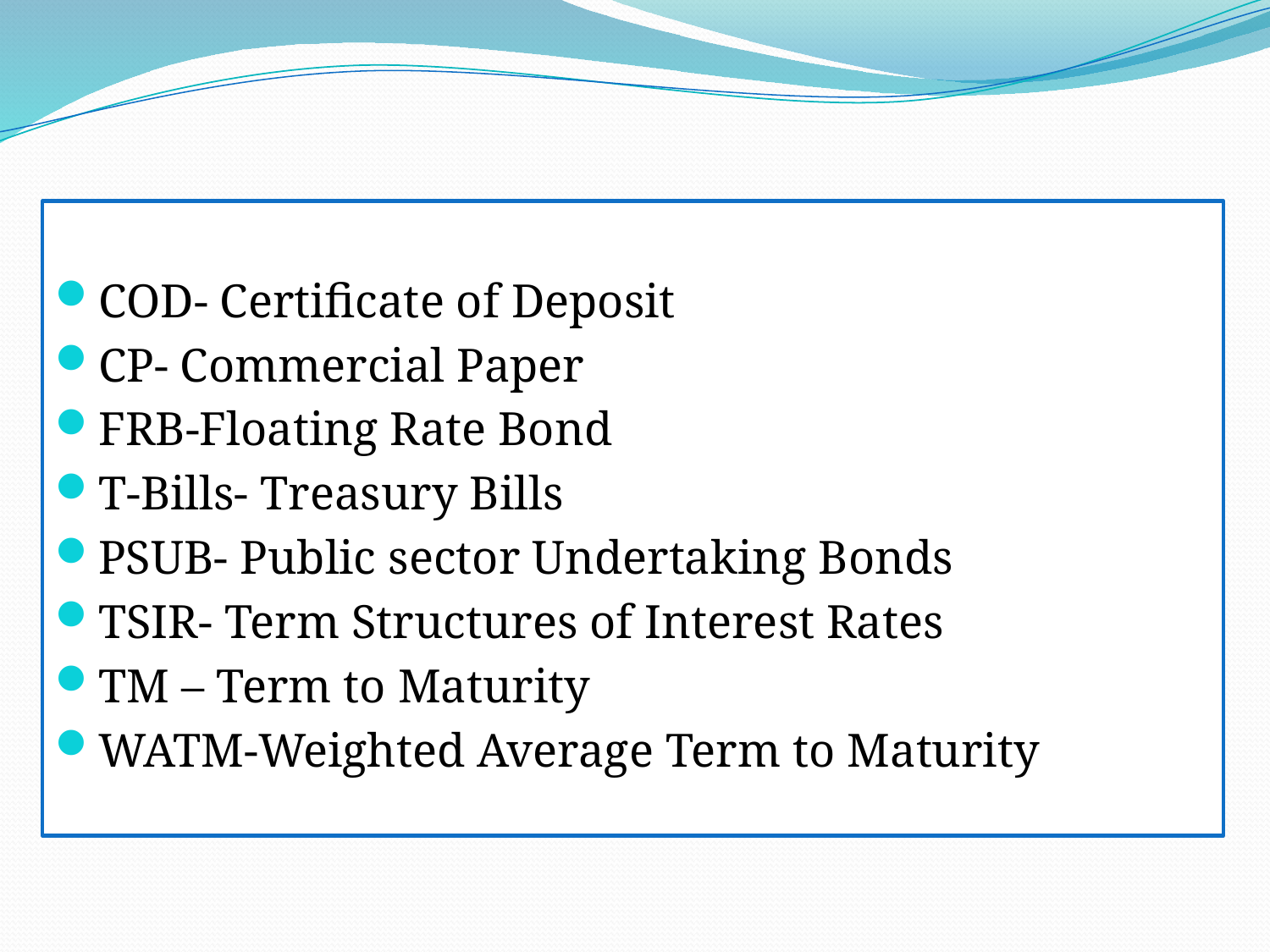

COD- Certificate of Deposit
CP- Commercial Paper
FRB-Floating Rate Bond
T-Bills- Treasury Bills
PSUB- Public sector Undertaking Bonds
TSIR- Term Structures of Interest Rates
TM – Term to Maturity
WATM-Weighted Average Term to Maturity